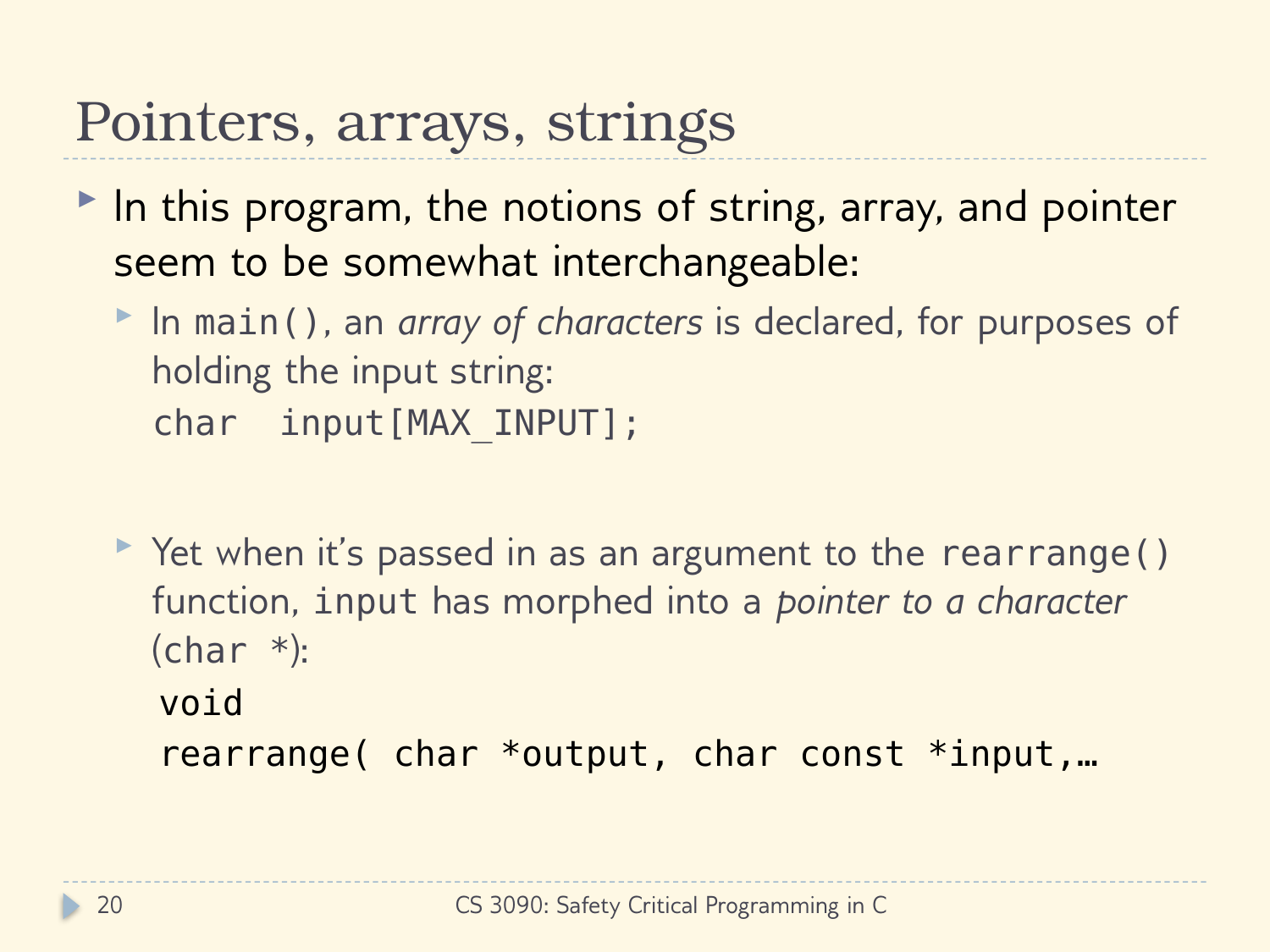

# Pointers, arrays, strings
In this program, the notions of string, array, and pointer seem to be somewhat interchangeable:
In main(), an array of characters is declared, for purposes of holding the input string:
	char	input[MAX_INPUT];

Yet when it’s passed in as an argument to the rearrange() function, input has morphed into a pointer to a character (char *):
void
rearrange( char *output, char const *input,…
20
CS 3090: Safety Critical Programming in C